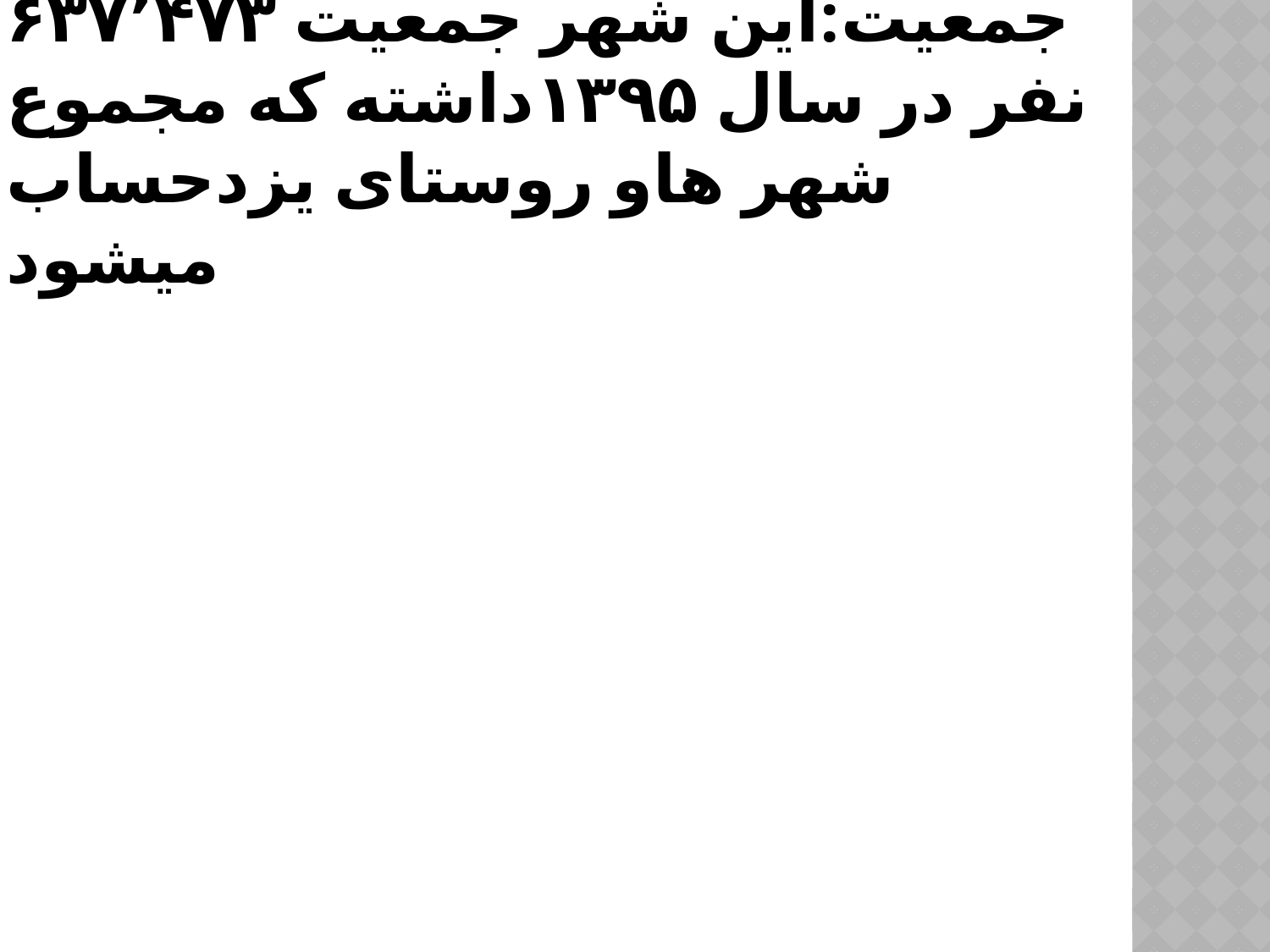

# جمعیت:این شهر جمعیت ۶۳۷٬۴۷۳ نفر در سال ۱۳۹۵داشته که مجموع شهر هاو روستای یزدحساب میشود